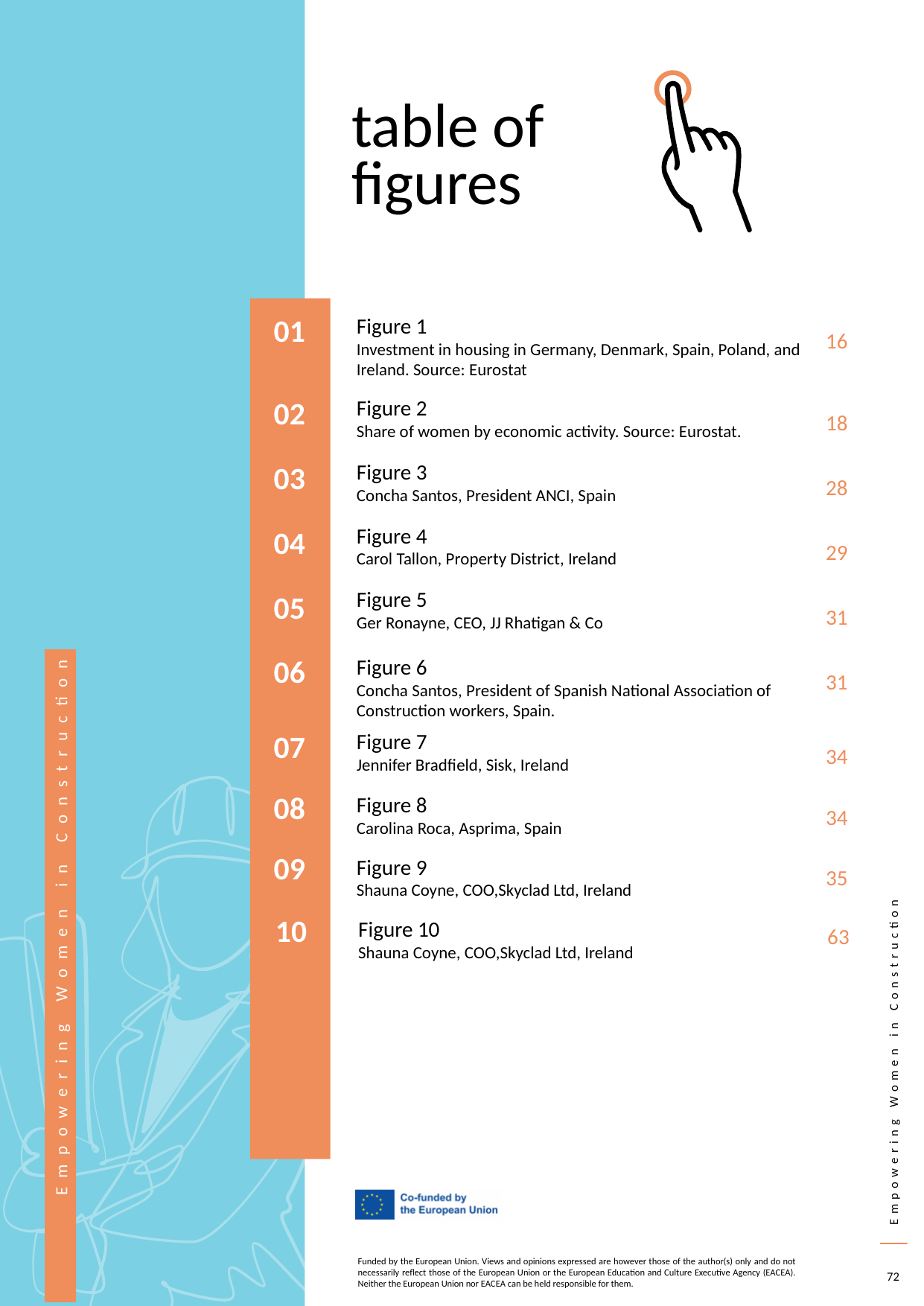

table of
figures
01
Figure 1
Investment in housing in Germany, Denmark, Spain, Poland, and Ireland. Source: Eurostat
16

02
Figure 2
Share of women by economic activity. Source: Eurostat.
18

03
Figure 3
Concha Santos, President ANCI, Spain
28

Figure 4
Carol Tallon, Property District, Ireland
04
29

Figure 5
Ger Ronayne, CEO, JJ Rhatigan & Co
05
31

06
Figure 6
Concha Santos, President of Spanish National Association of Construction workers, Spain.
31

07
Figure 7
Jennifer Bradfield, Sisk, Ireland
34

08
Figure 8
Carolina Roca, Asprima, Spain
34

09
Figure 9
Shauna Coyne, COO,Skyclad Ltd, Ireland
35

10
Figure 10
Shauna Coyne, COO,Skyclad Ltd, Ireland
63

72